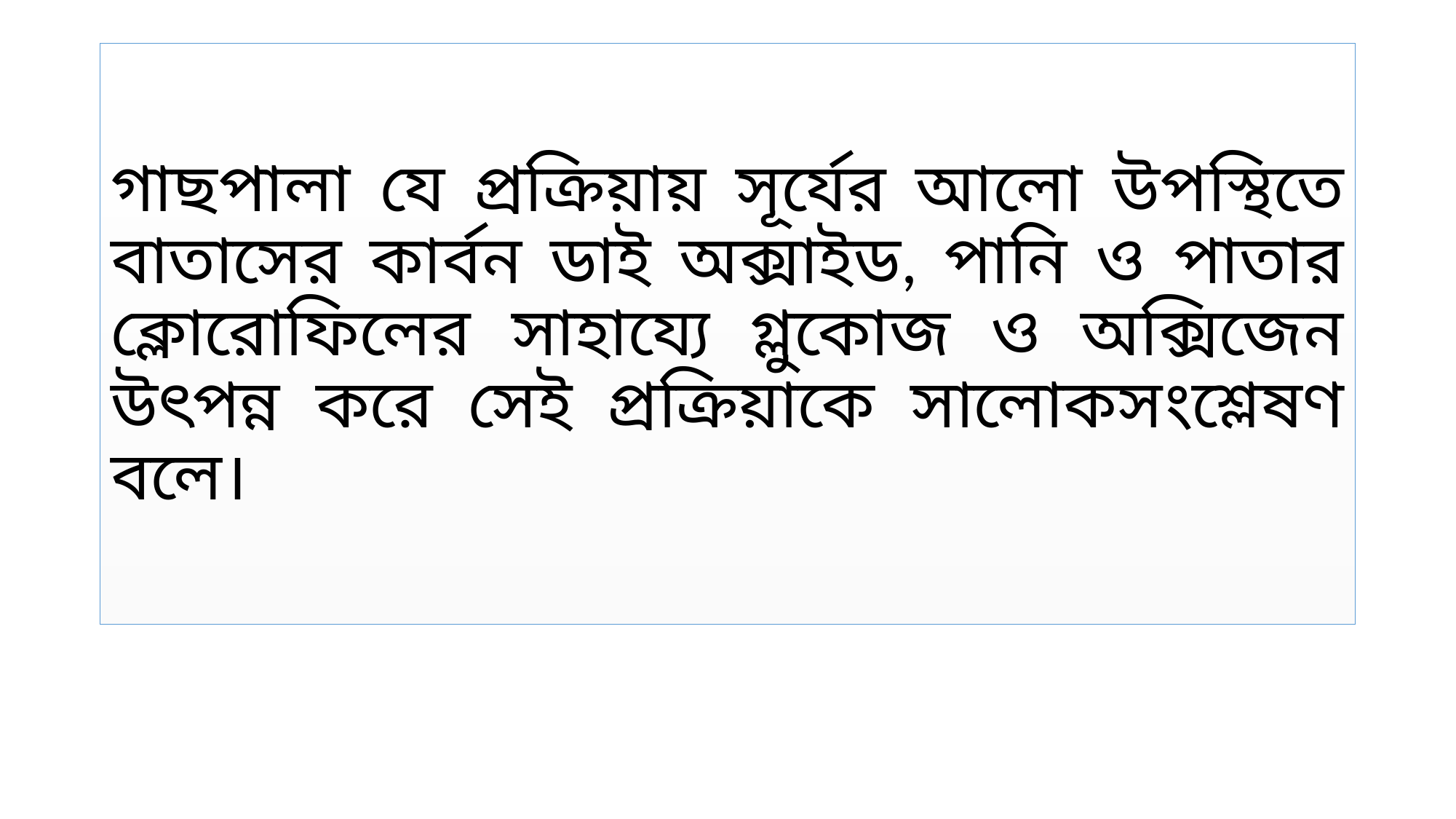

# গাছপালা যে প্রক্রিয়ায় সূর্যের আলো উপস্থিতে বাতাসের কার্বন ডাই অক্সাইড, পানি ও পাতার ক্লোরোফিলের সাহায্যে গ্লুকোজ ও অক্সিজেন উৎপন্ন করে সেই প্রক্রিয়াকে সালোকসংশ্লেষণ বলে।